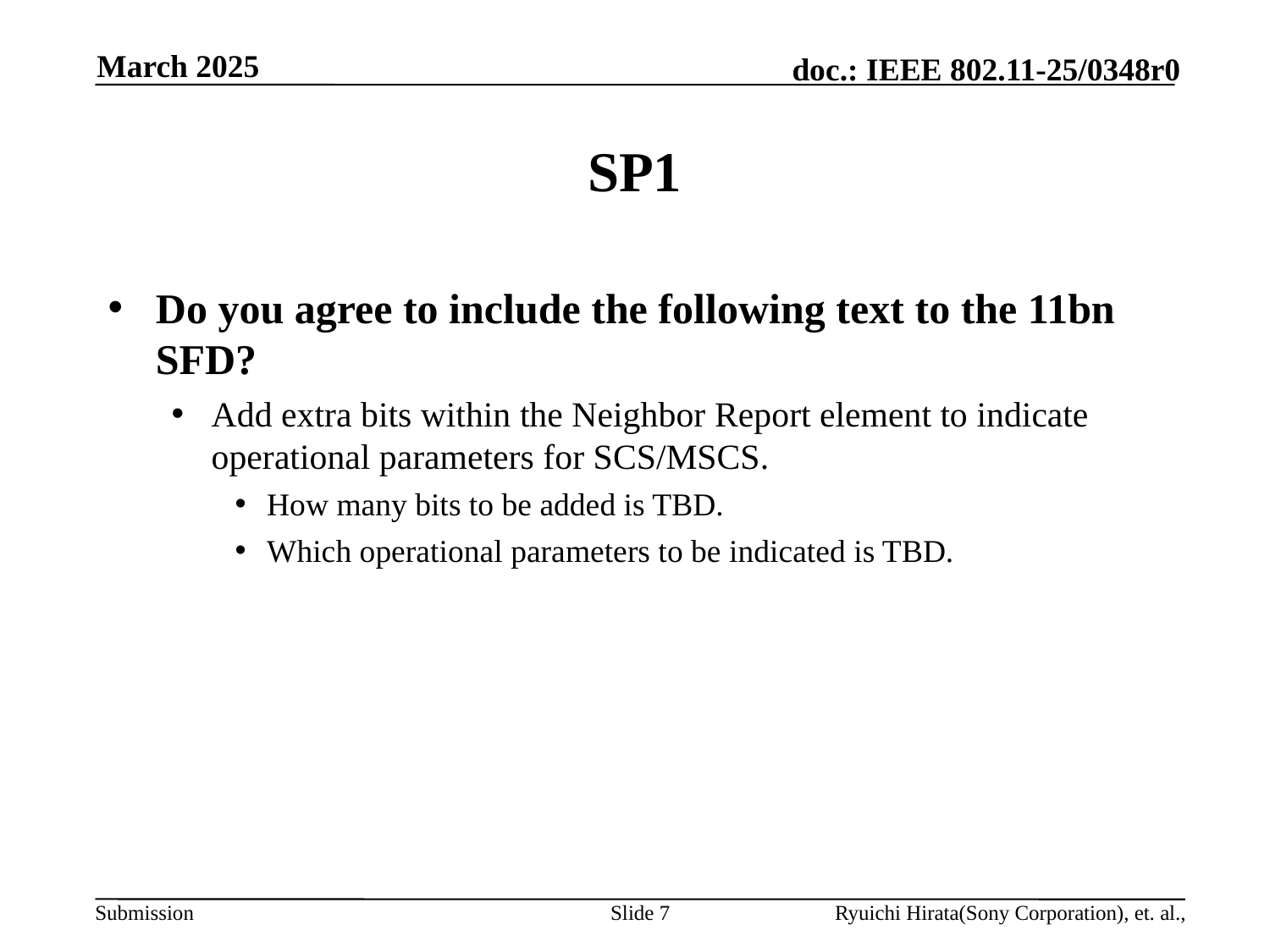

March 2025
# SP1
Do you agree to include the following text to the 11bn SFD?
Add extra bits within the Neighbor Report element to indicate operational parameters for SCS/MSCS.
How many bits to be added is TBD.
Which operational parameters to be indicated is TBD.
Slide 7
Ryuichi Hirata(Sony Corporation), et. al.,